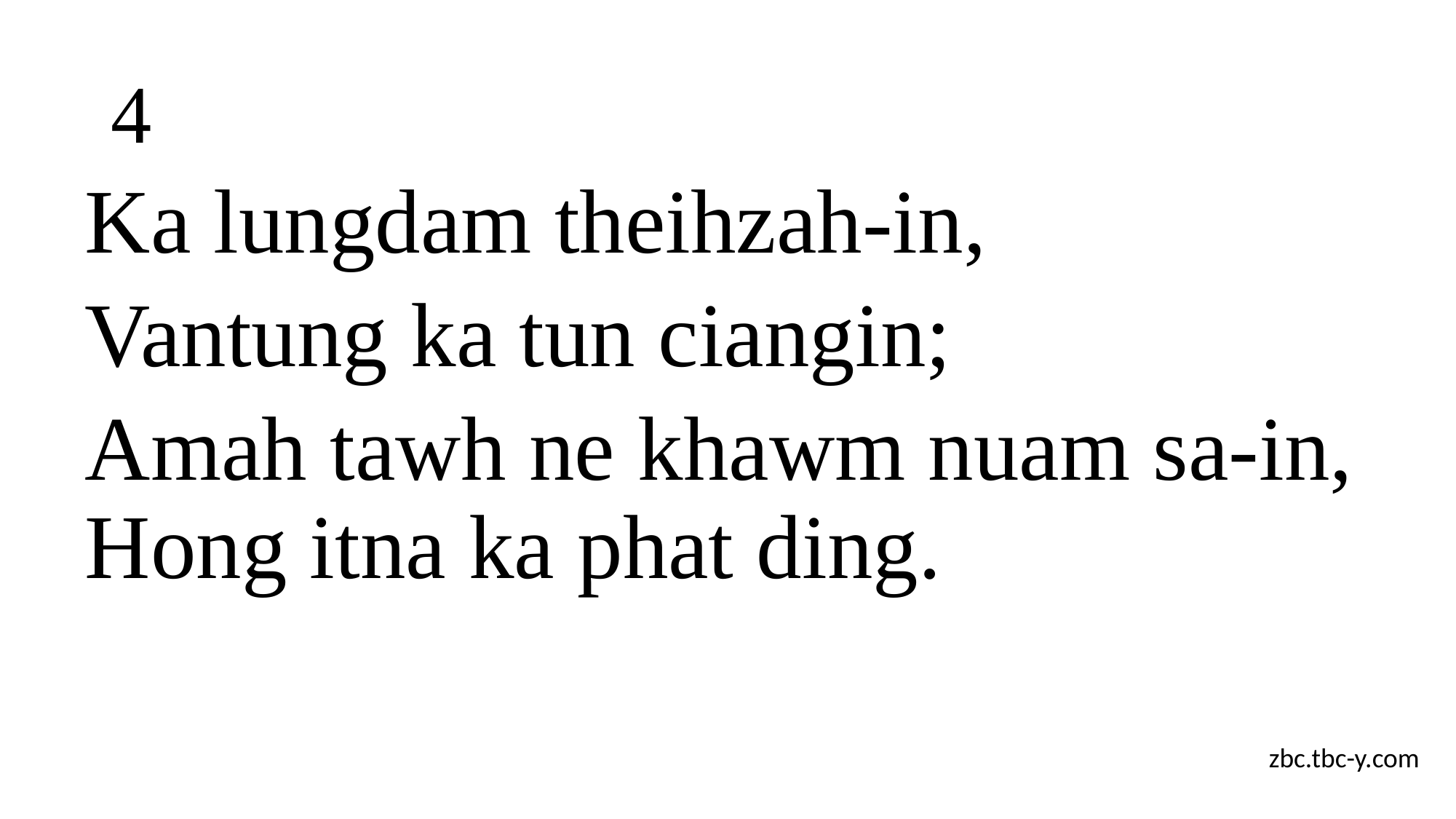

# 4
Ka lungdam theihzah-in,
Vantung ka tun ciangin;
Amah tawh ne khawm nuam sa-in, Hong itna ka phat ding.

zbc.tbc-y.com